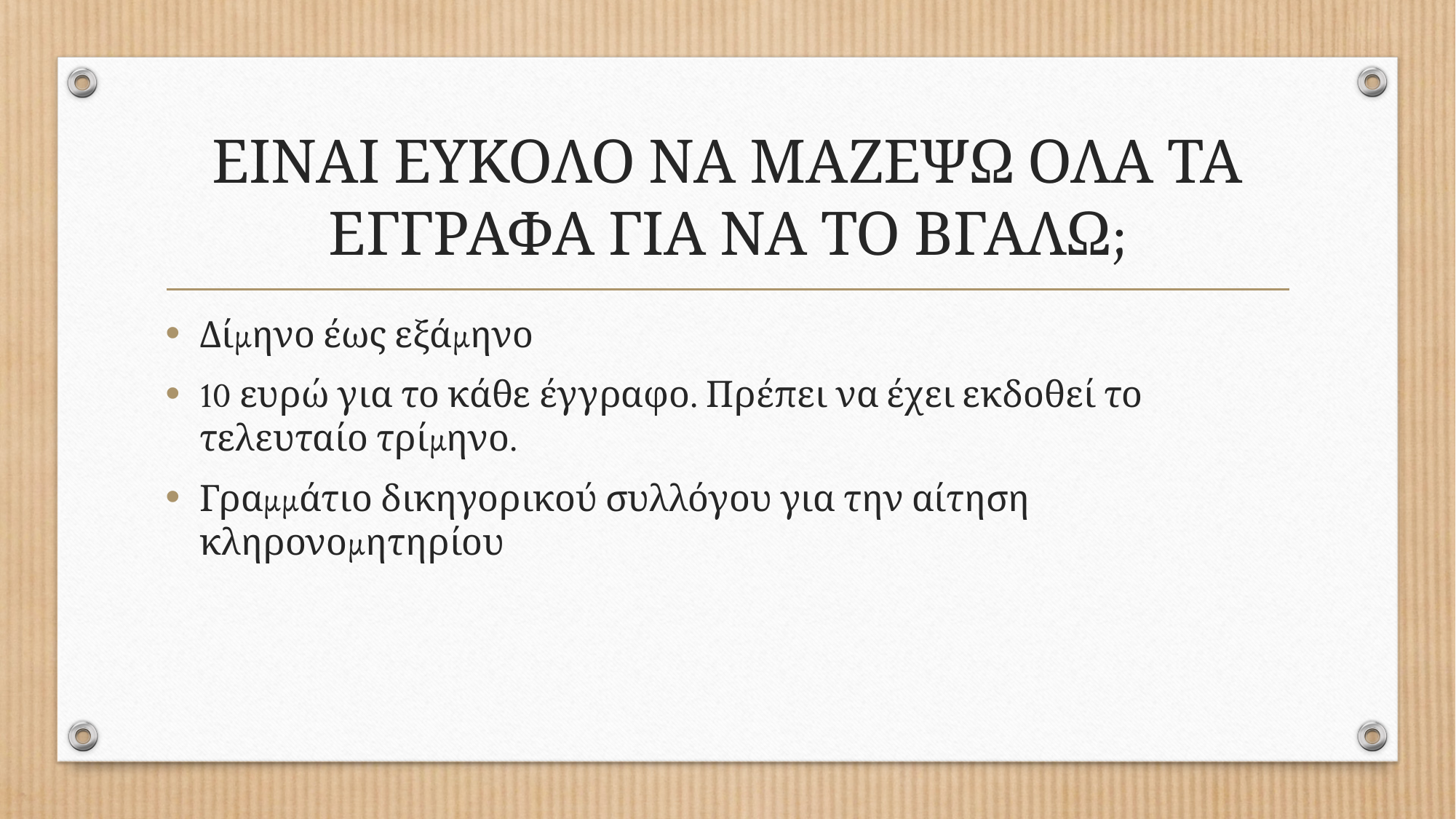

# ΕΙΝΑΙ ΕΥΚΟΛΟ ΝΑ ΜΑΖΕΨΩ ΟΛΑ ΤΑ ΕΓΓΡΑΦΑ ΓΙΑ ΝΑ ΤΟ ΒΓΑΛΩ;
Δίμηνο έως εξάμηνο
10 ευρώ για το κάθε έγγραφο. Πρέπει να έχει εκδοθεί το τελευταίο τρίμηνο.
Γραμμάτιο δικηγορικού συλλόγου για την αίτηση κληρονομητηρίου